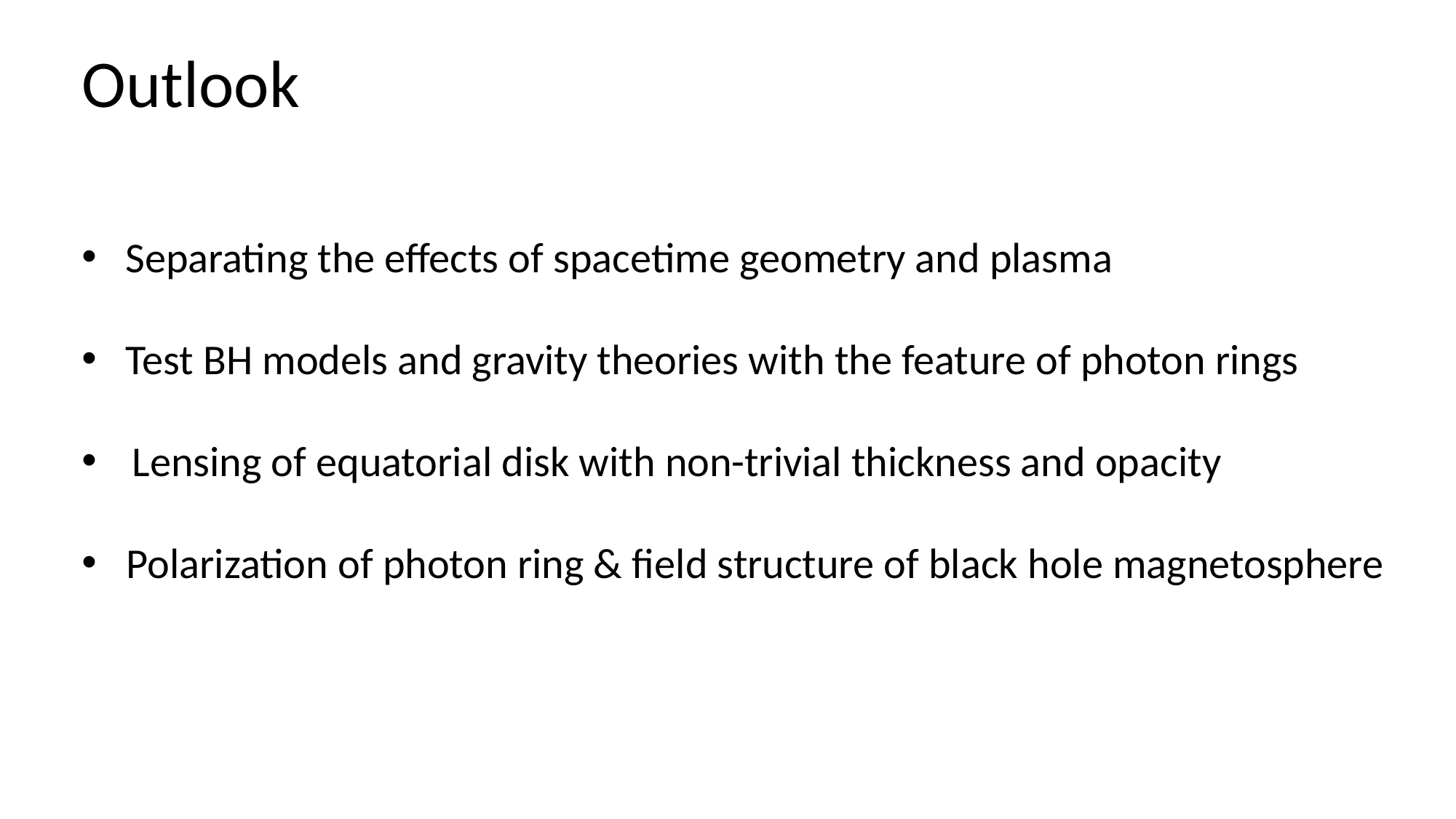

# Outlook

 Separating the effects of spacetime geometry and plasma

 Test BH models and gravity theories with the feature of photon rings

 Lensing of equatorial disk with non-trivial thickness and opacity

 Polarization of photon ring & field structure of black hole magnetosphere